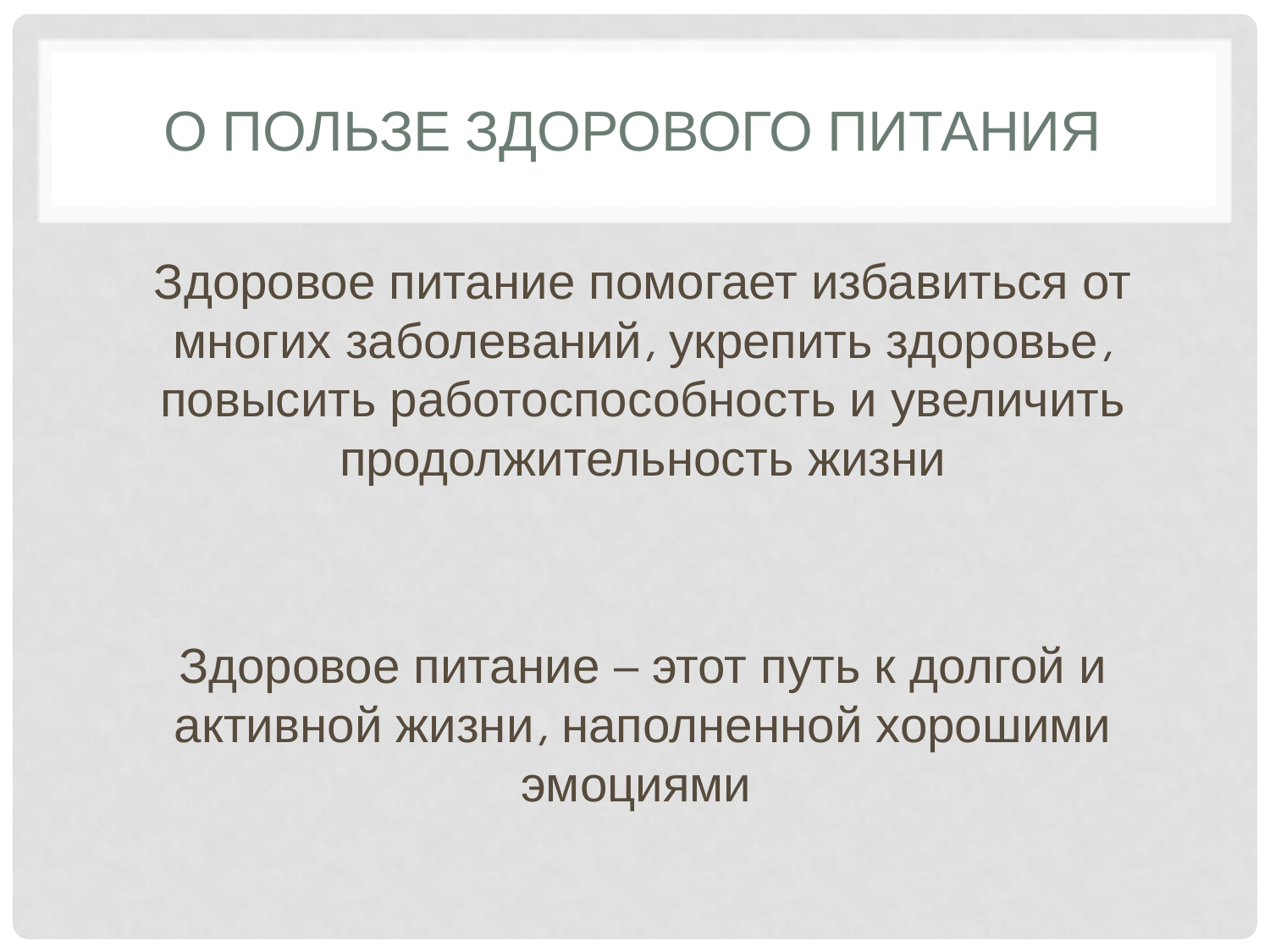

# О пользе здорового питания
Здоровое питание помогает избавиться от многих заболеваний, укрепить здоровье, повысить работоспособность и увеличить продолжительность жизни

Здоровое питание – этот путь к долгой и активной жизни, наполненной хорошими эмоциями